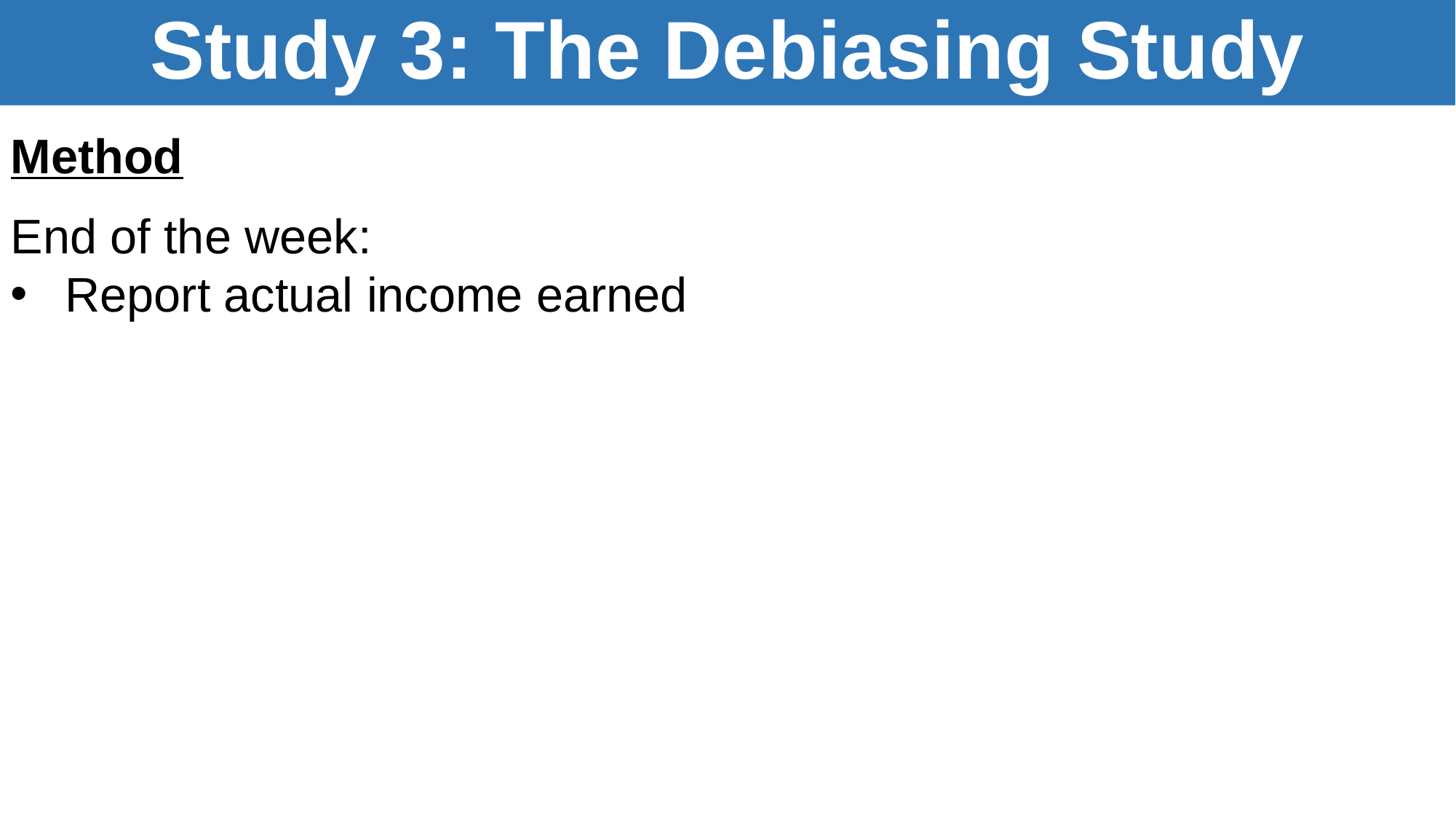

# Study 3: The Debiasing Study

Method

End of the week:
Report actual income earned